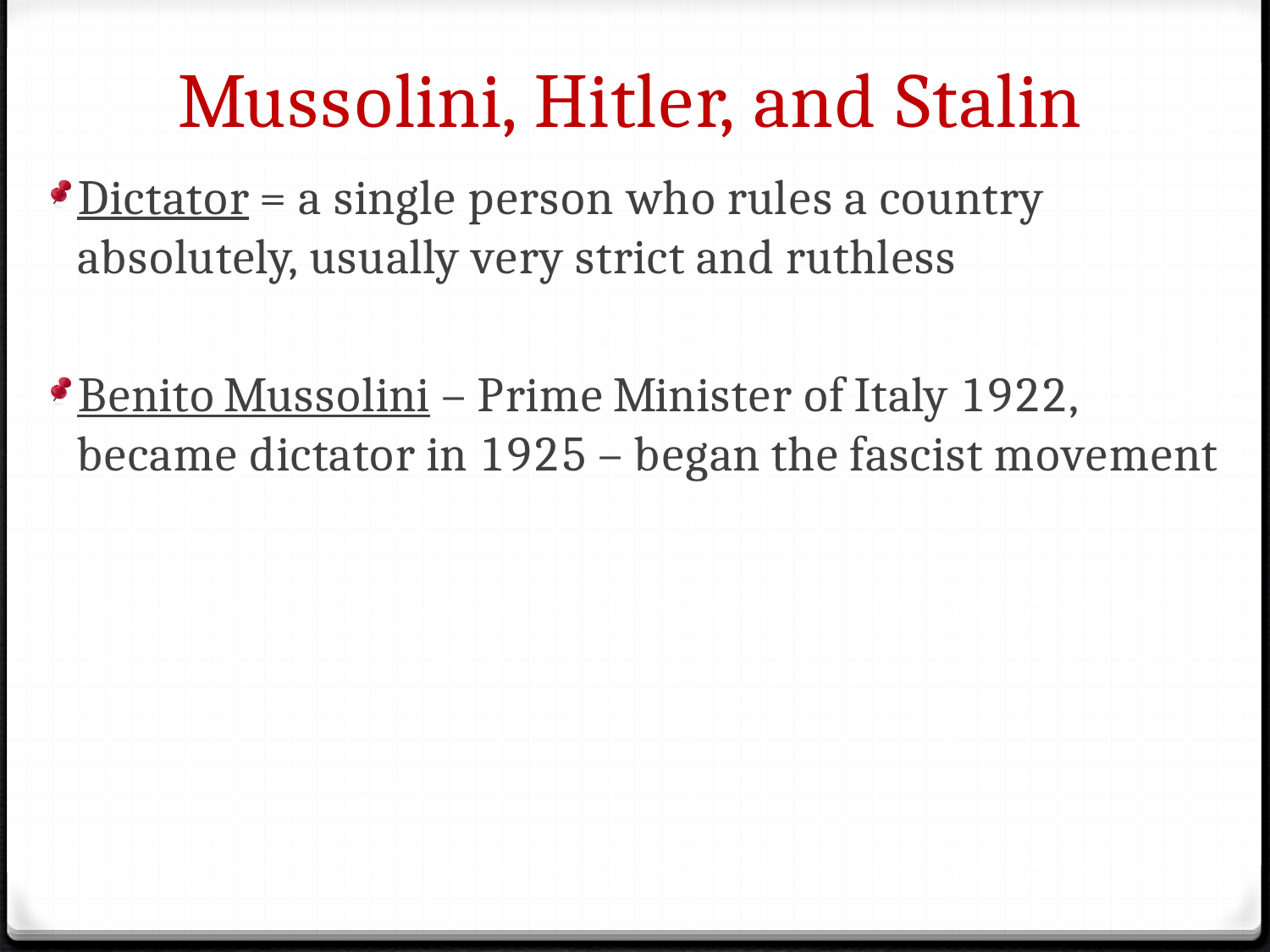

# Mussolini, Hitler, and Stalin
Dictator = a single person who rules a country absolutely, usually very strict and ruthless

Benito Mussolini – Prime Minister of Italy 1922, became dictator in 1925 – began the fascist movement